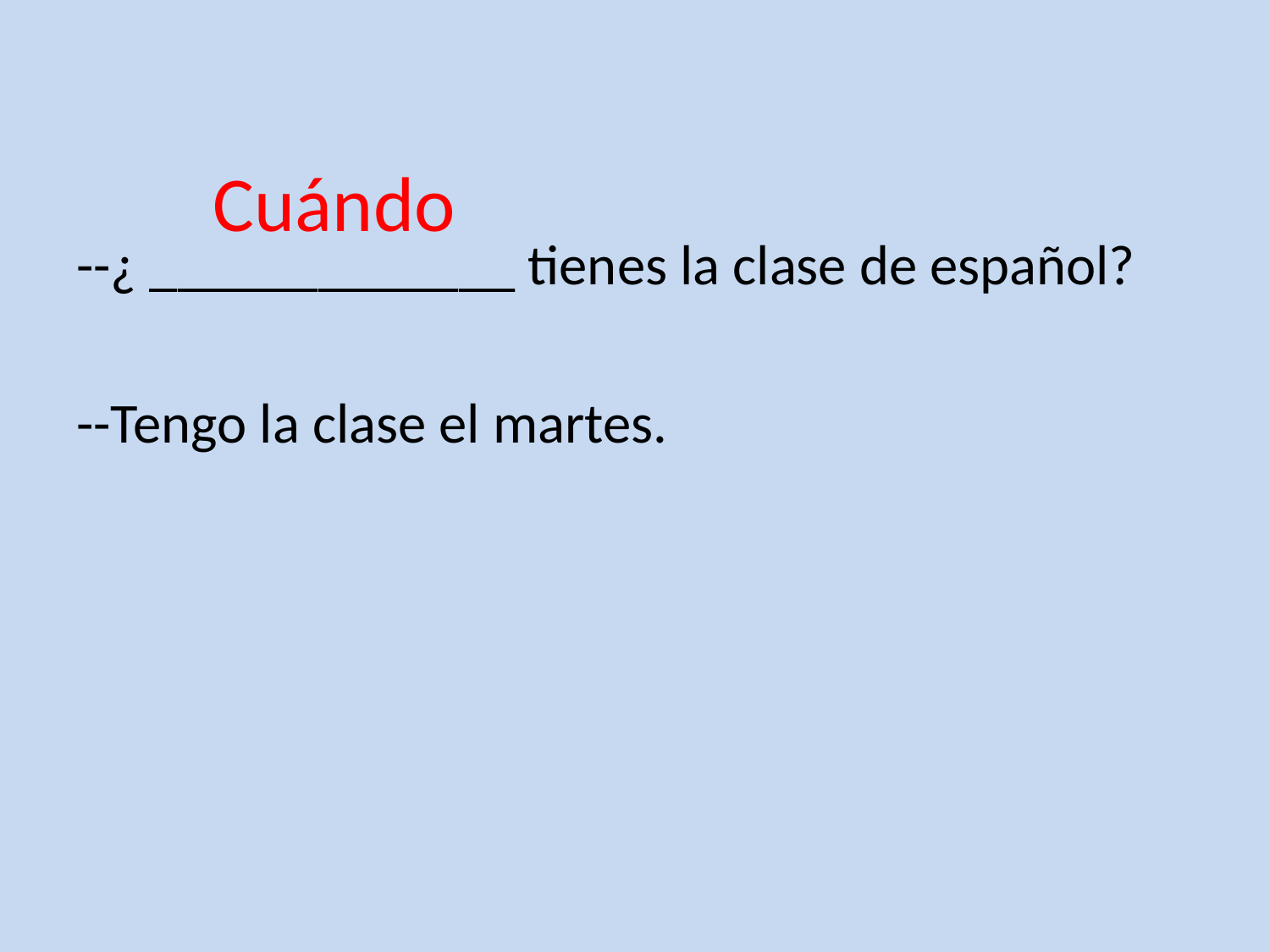

# Cuándo
--¿ _____________ tienes la clase de español?

--Tengo la clase el martes.